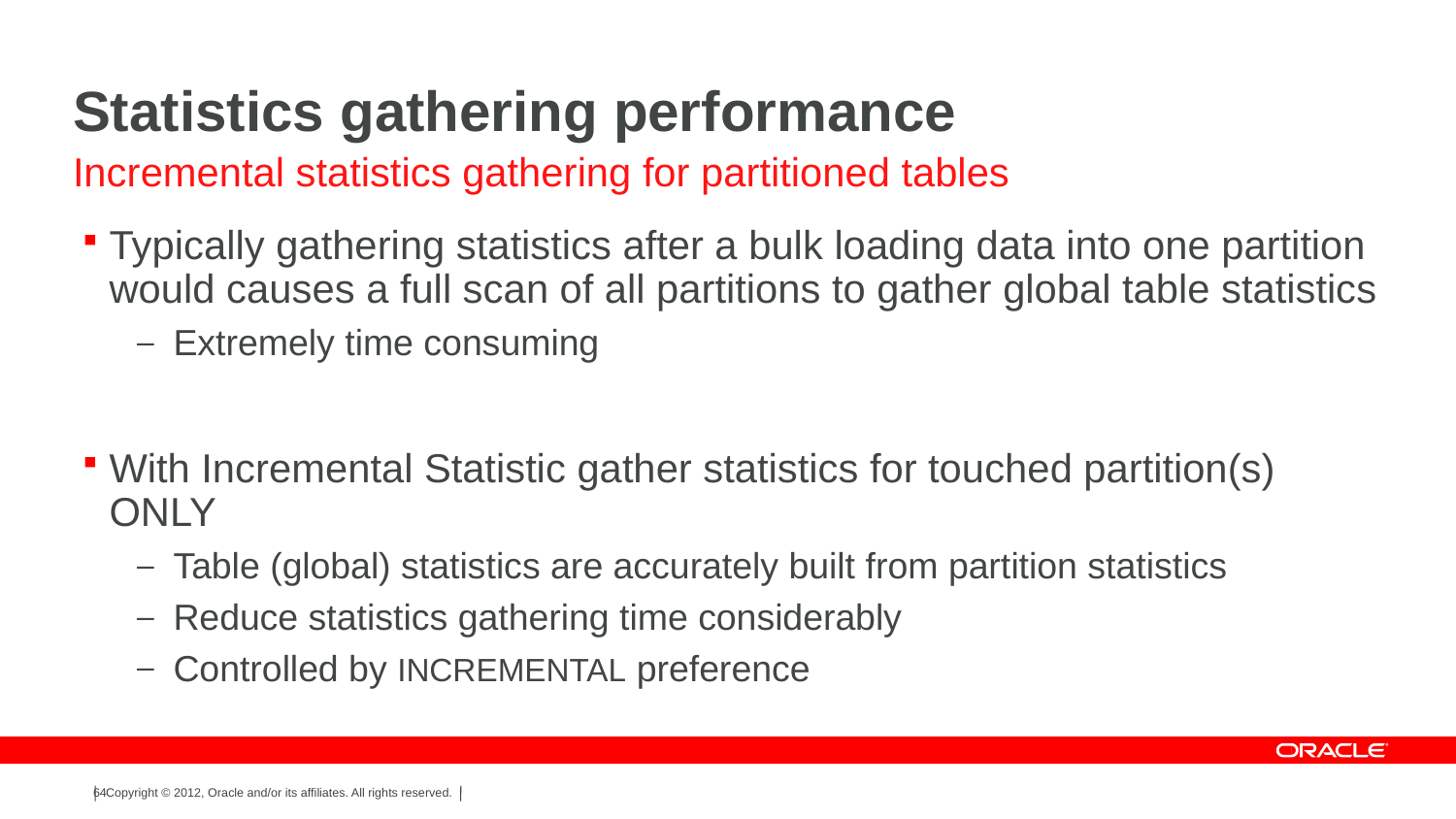

# Statistics gathering performance
Incremental statistics gathering for partitioned tables

Typically gathering statistics after a bulk loading data into one partition would causes a full scan of all partitions to gather global table statistics
Extremely time consuming

With Incremental Statistic gather statistics for touched partition(s) ONLY
Table (global) statistics are accurately built from partition statistics
Reduce statistics gathering time considerably
Controlled by INCREMENTAL preference